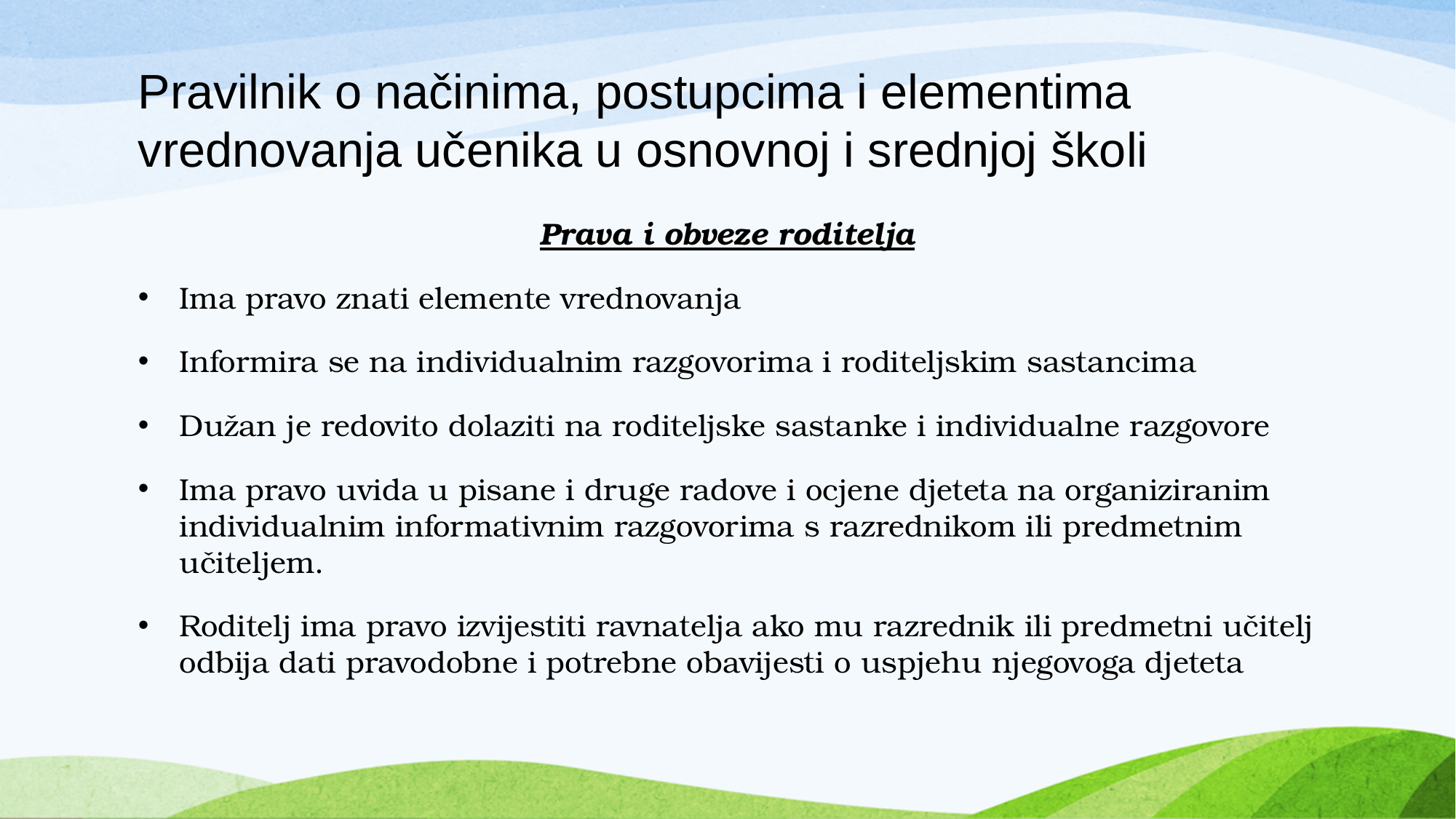

# Pravilnik o načinima, postupcima i elementima vrednovanja učenika u osnovnoj i srednjoj školi
Prava i obveze roditelja
Ima pravo znati elemente vrednovanja
Informira se na individualnim razgovorima i roditeljskim sastancima
Dužan je redovito dolaziti na roditeljske sastanke i individualne razgovore
Ima pravo uvida u pisane i druge radove i ocjene djeteta na organiziranim individualnim informativnim razgovorima s razrednikom ili predmetnim učiteljem.
Roditelj ima pravo izvijestiti ravnatelja ako mu razrednik ili predmetni učitelj odbija dati pravodobne i potrebne obavijesti o uspjehu njegovoga djeteta